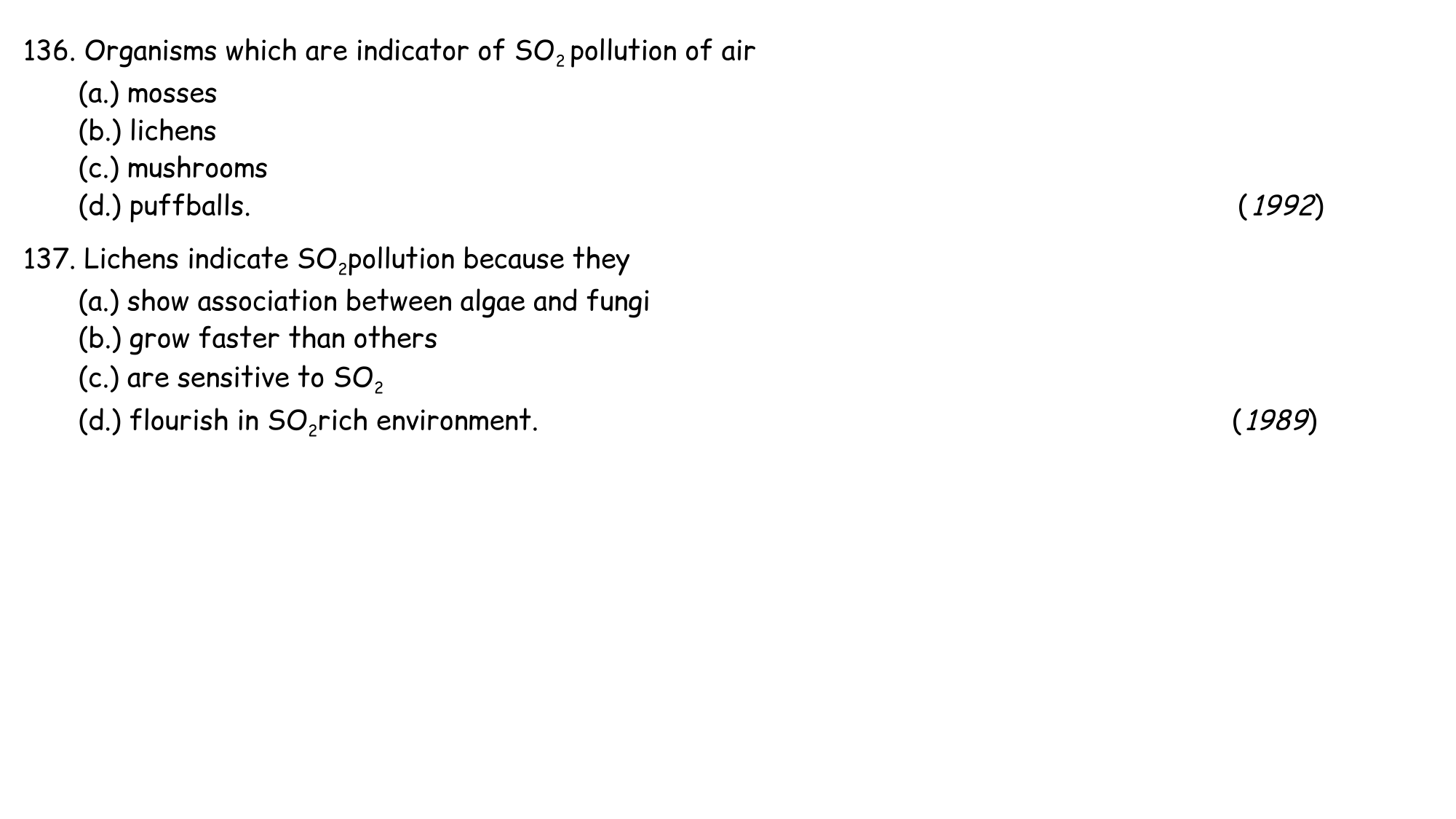

136. Organisms which are indicator of SO2 pollution of air
(a.) mosses
(b.) lichens
(c.) mushrooms
(d.) puffballs.                                                                                                                         (1992)
137. Lichens indicate SO2pollution because they
(a.) show association between algae and fungi
(b.) grow faster than others
(c.) are sensitive to SO2
(d.) flourish in SO2rich environment.                                                                                     (1989)